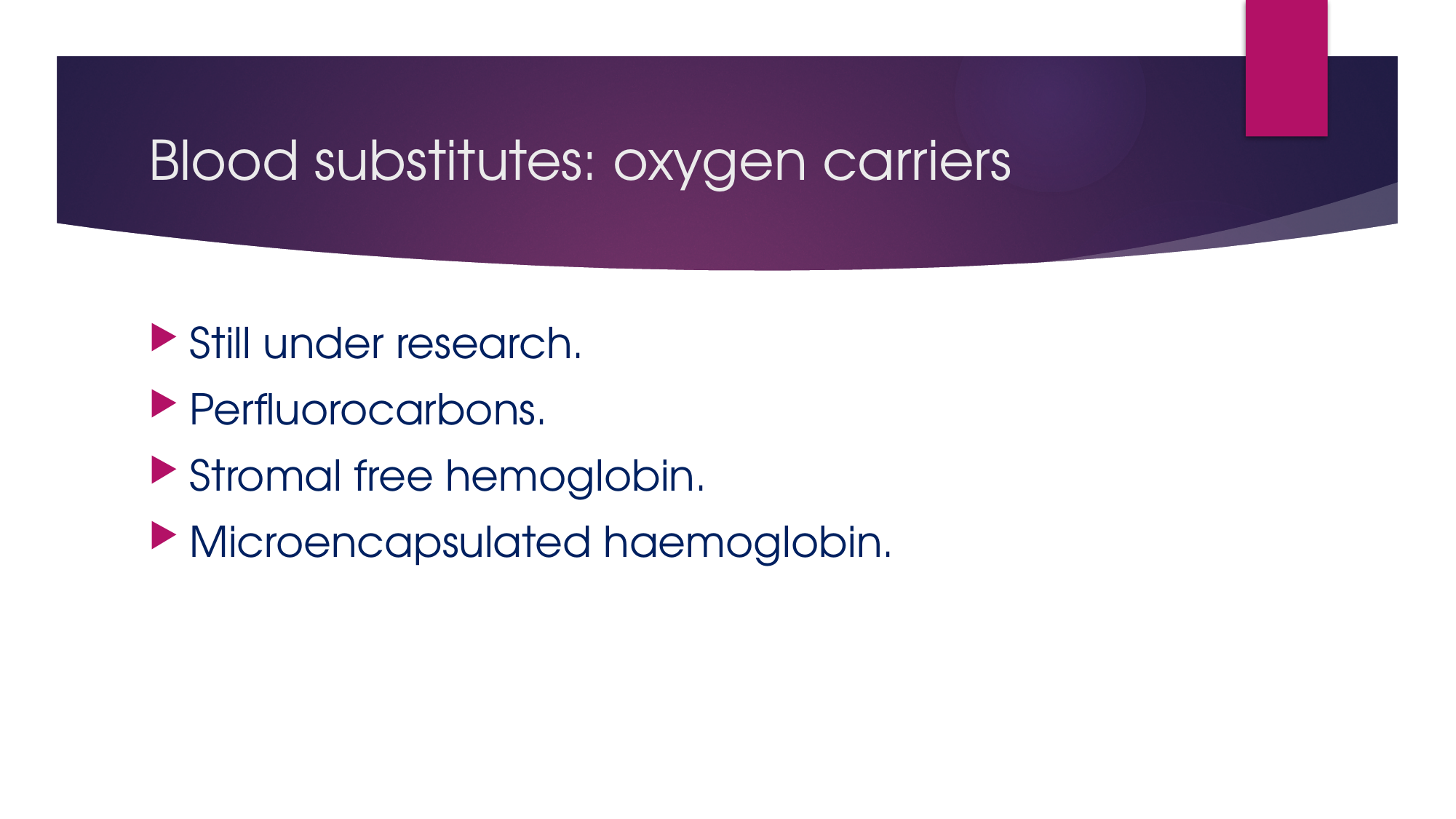

# Blood substitutes: oxygen carriers
Still under research.
Perfluorocarbons.
Stromal free hemoglobin.
Microencapsulated haemoglobin.